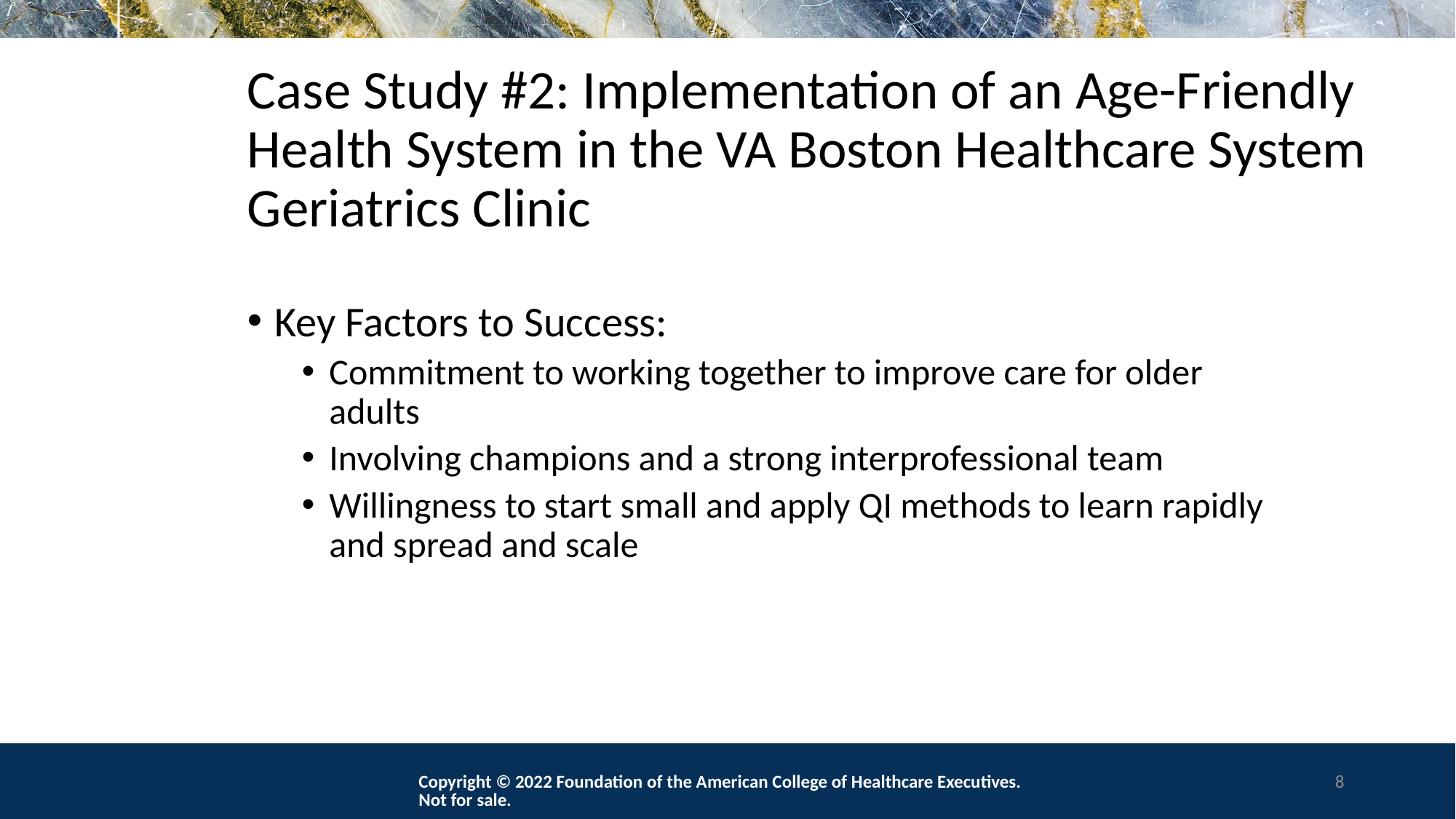

# Case Study #2: Implementation of an Age-Friendly Health System in the VA Boston Healthcare System Geriatrics Clinic

Key Factors to Success:
Commitment to working together to improve care for older adults
Involving champions and a strong interprofessional team
Willingness to start small and apply QI methods to learn rapidly and spread and scale
Copyright © 2022 Foundation of the American College of Healthcare Executives. Not for sale.
8